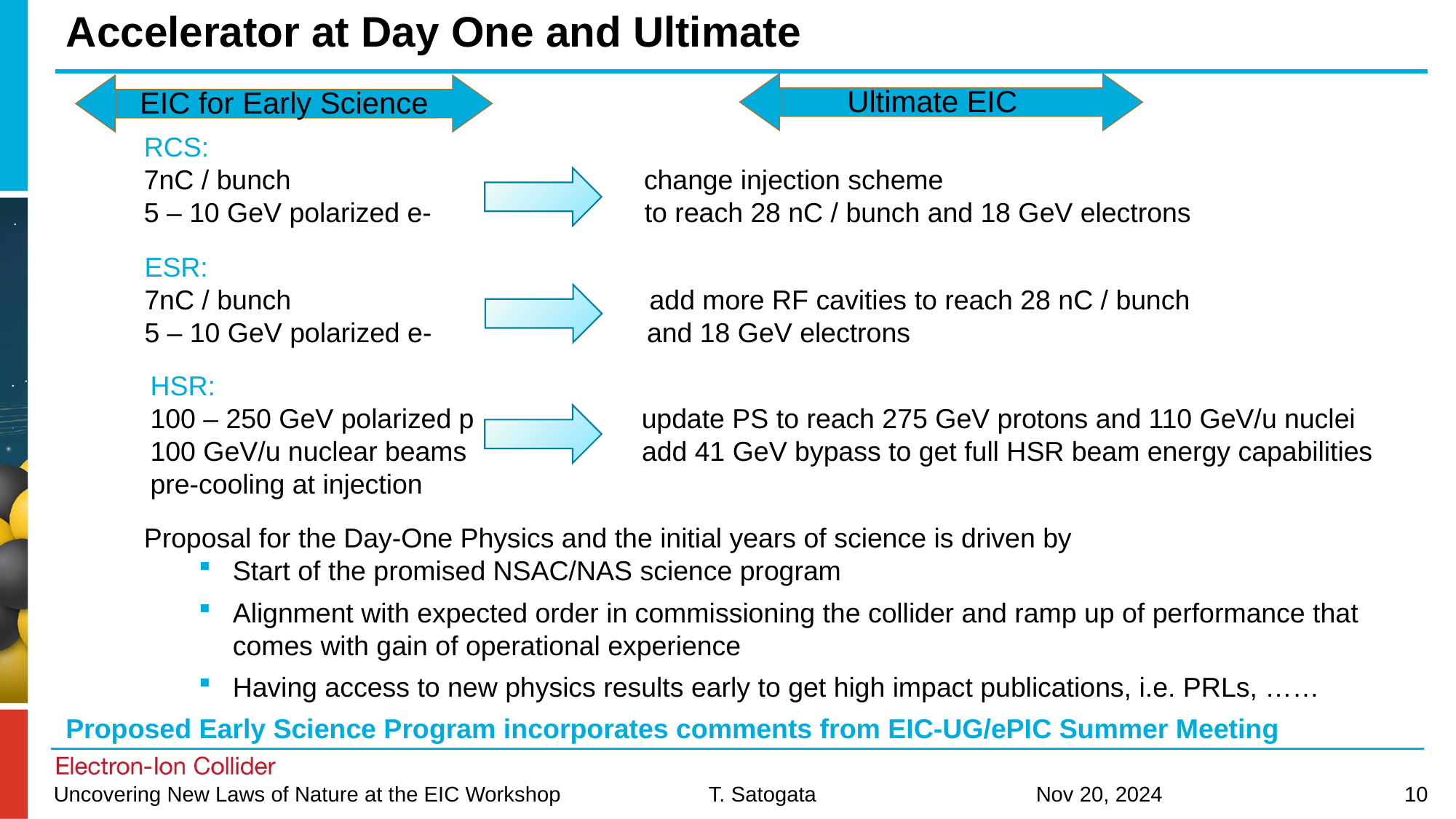

# Accelerator at Day One and Ultimate

Ultimate EIC
EIC for Early Science
RCS:
7nC / bunch	                                     change injection scheme
5 – 10 GeV polarized e-                            to reach 28 nC / bunch and 18 GeV electrons

ESR:
7nC / bunch			         add more RF cavities to reach 28 nC / bunch
5 – 10 GeV polarized e-	                       and 18 GeV electrons

HSR:
100 – 250 GeV polarized p                      update PS to reach 275 GeV protons and 110 GeV/u nuclei
100 GeV/u nuclear beams                       add 41 GeV bypass to get full HSR beam energy capabilities
pre-cooling at injection

Proposal for the Day-One Physics and the initial years of science is driven by
Start of the promised NSAC/NAS science program
Alignment with expected order in commissioning the collider and ramp up of performance that comes with gain of operational experience
Having access to new physics results early to get high impact publications, i.e. PRLs, ……
Proposed Early Science Program incorporates comments from EIC-UG/ePIC Summer Meeting